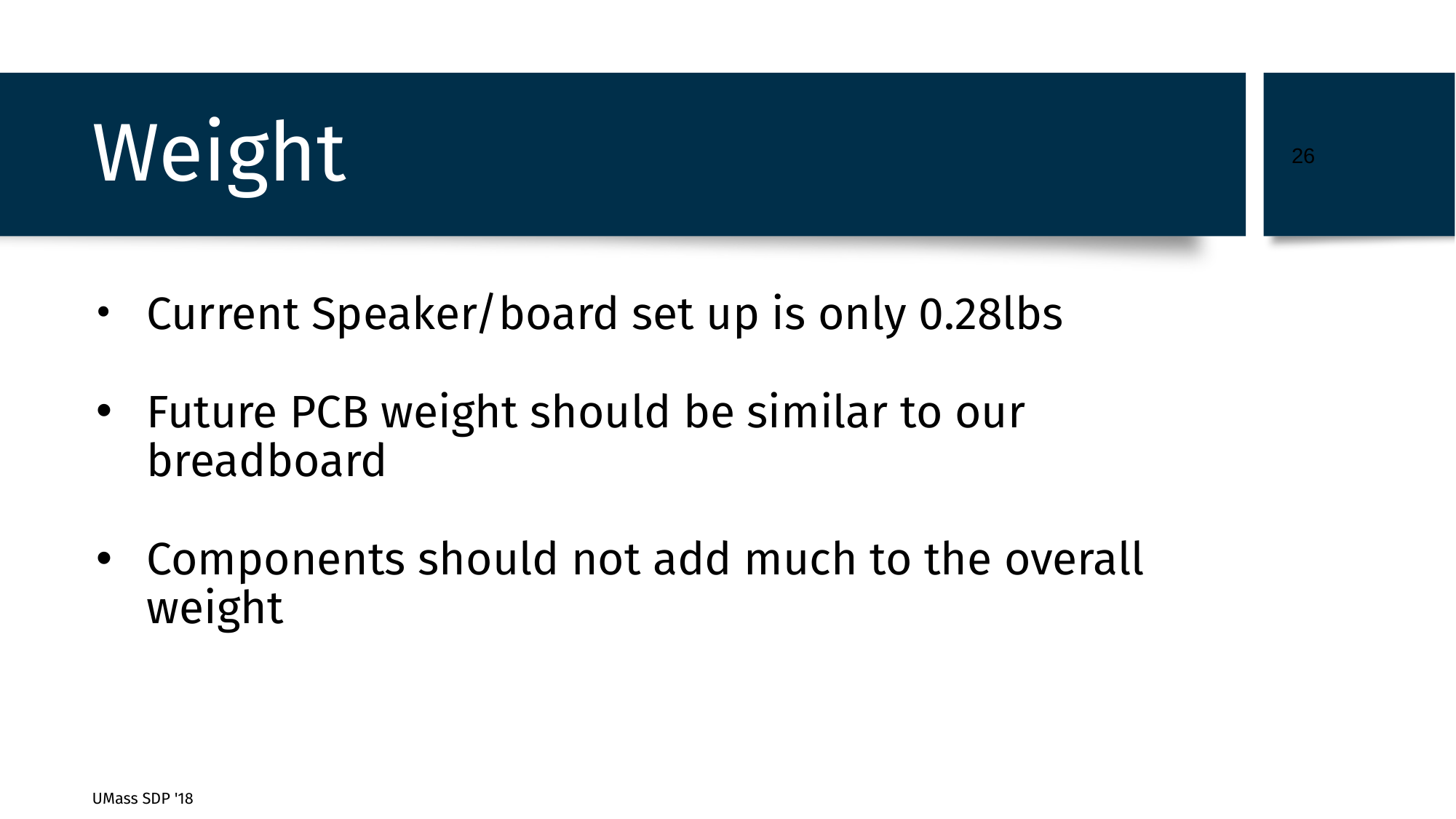

26
# Weight
Current Speaker/board set up is only 0.28lbs

Future PCB weight should be similar to our breadboard

Components should not add much to the overall weight
UMass SDP '18